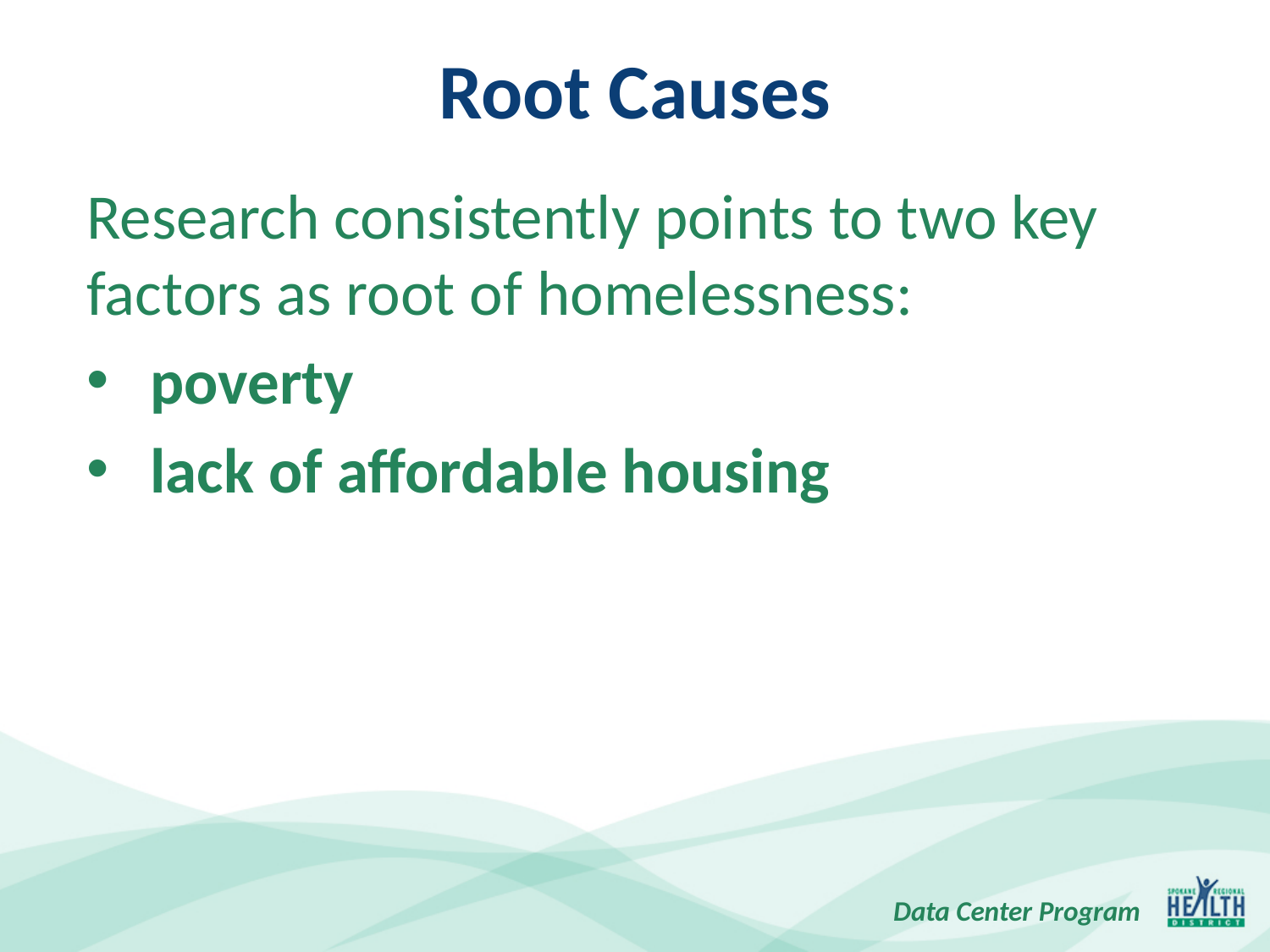

# Root Causes
Research consistently points to two key factors as root of homelessness:
poverty
lack of affordable housing